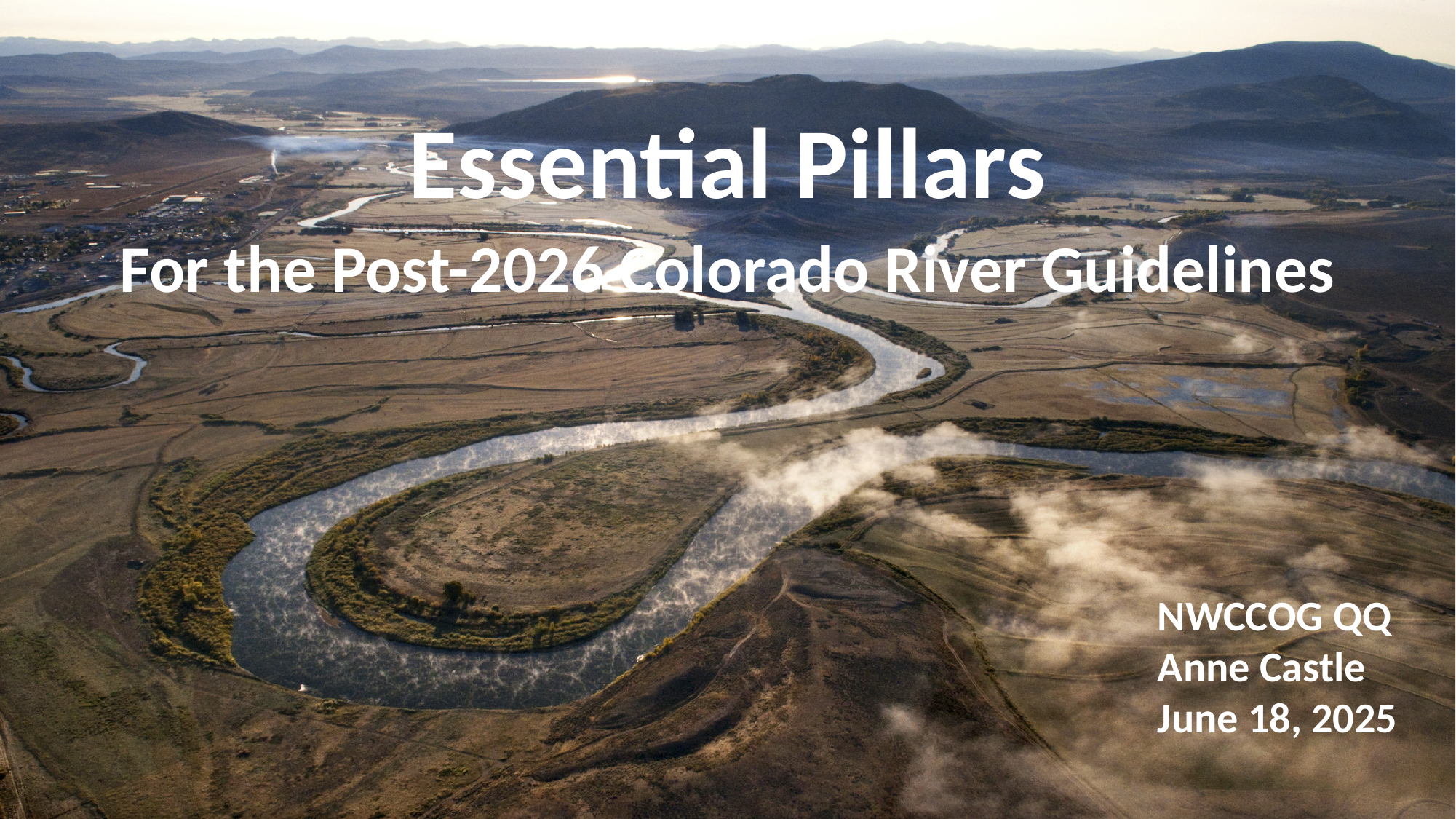

Essential Pillars
For the Post-2026 Colorado River Guidelines
NWCCOG QQ
Anne Castle
June 18, 2025